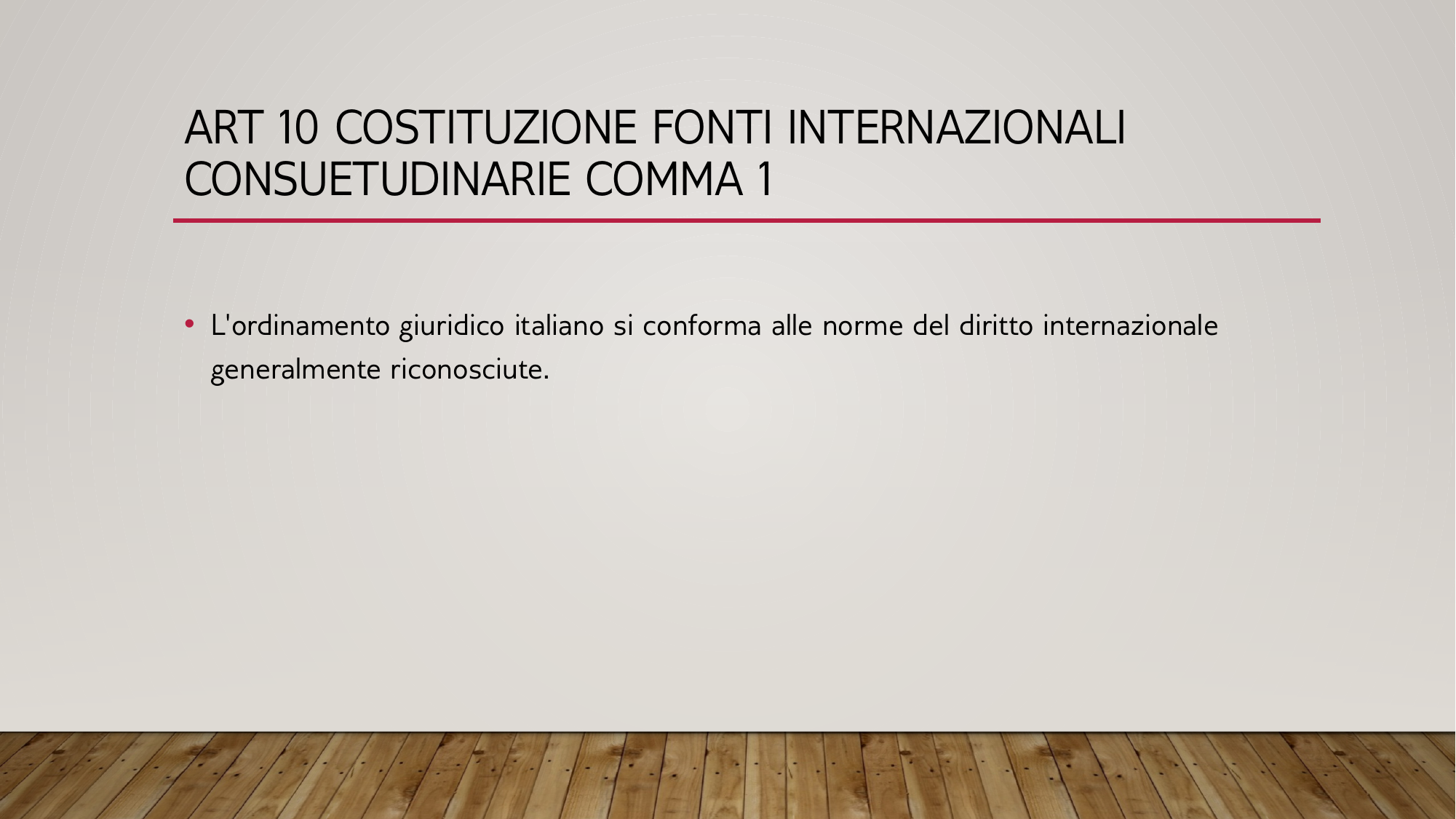

# Art 10 costituzione fonti internazionali consuetudinarie comma 1

L'ordinamento giuridico italiano si conforma alle norme del diritto internazionale generalmente riconosciute.